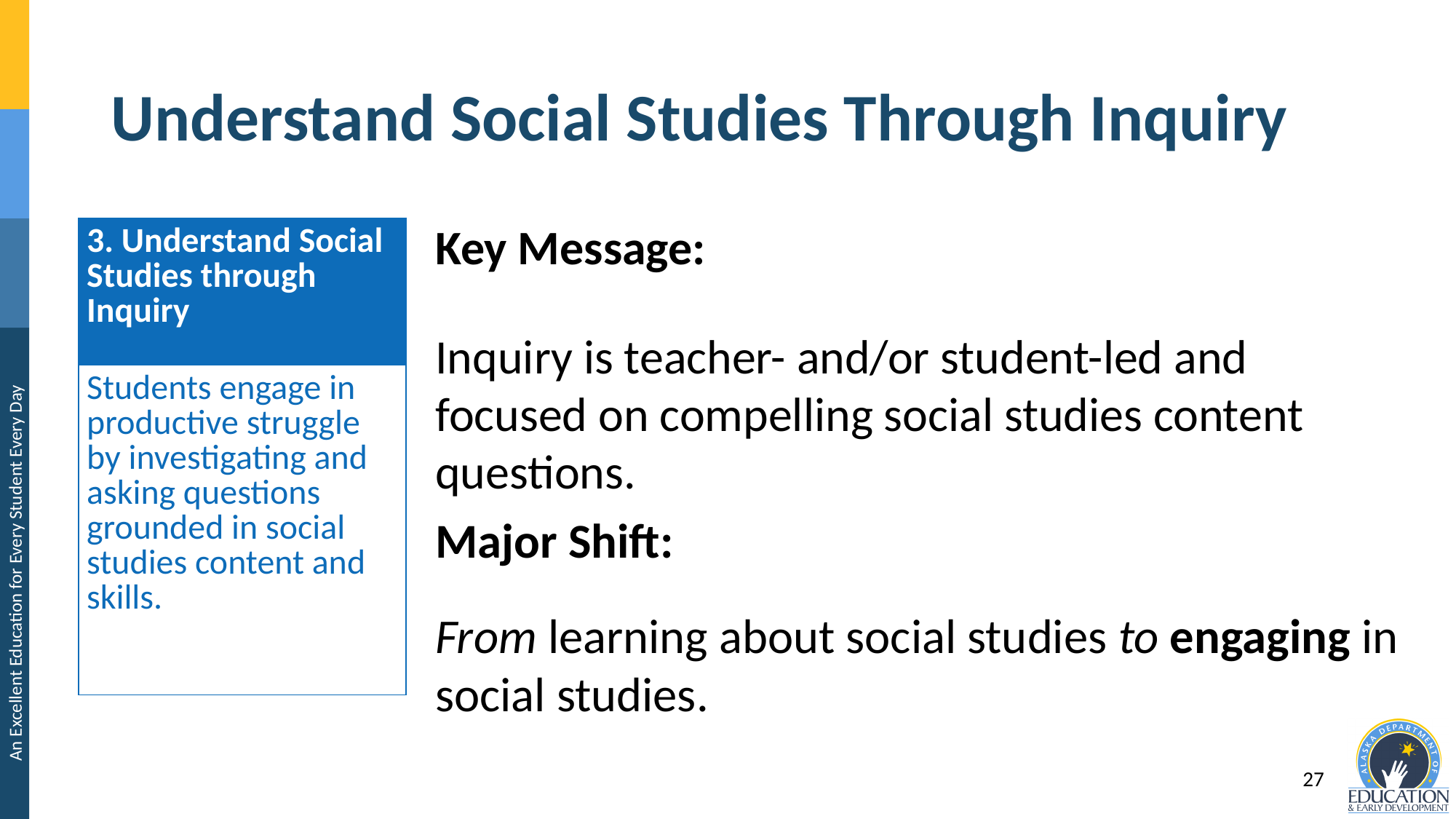

# Understand Social Studies Through Inquiry
| 3. Understand Social Studies through Inquiry |
| --- |
| Students engage in productive struggle by investigating and asking questions grounded in social studies content and skills. |
Key Message:

Inquiry is teacher- and/or student-led and focused on compelling social studies content questions.
Major Shift:

From learning about social studies to engaging in social studies.